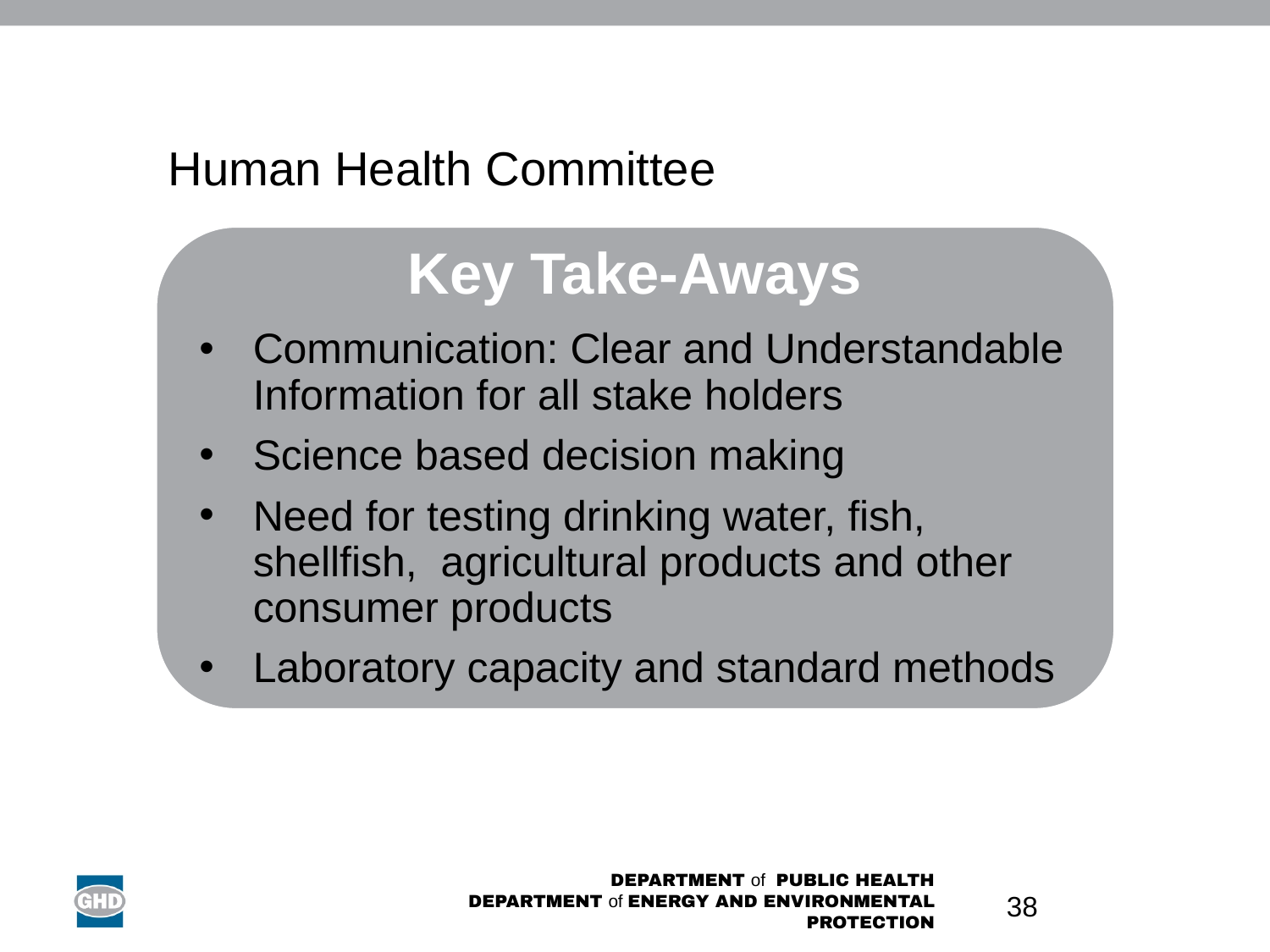

# Human Health Committee
Key Take-Aways
Communication: Clear and Understandable Information for all stake holders
Science based decision making
Need for testing drinking water, fish, shellfish,  agricultural products and other consumer products
Laboratory capacity and standard methods
DEPARTMENT of  PUBLIC HEALTH
DEPARTMENT of ENERGY AND ENVIRONMENTAL PROTECTION
38